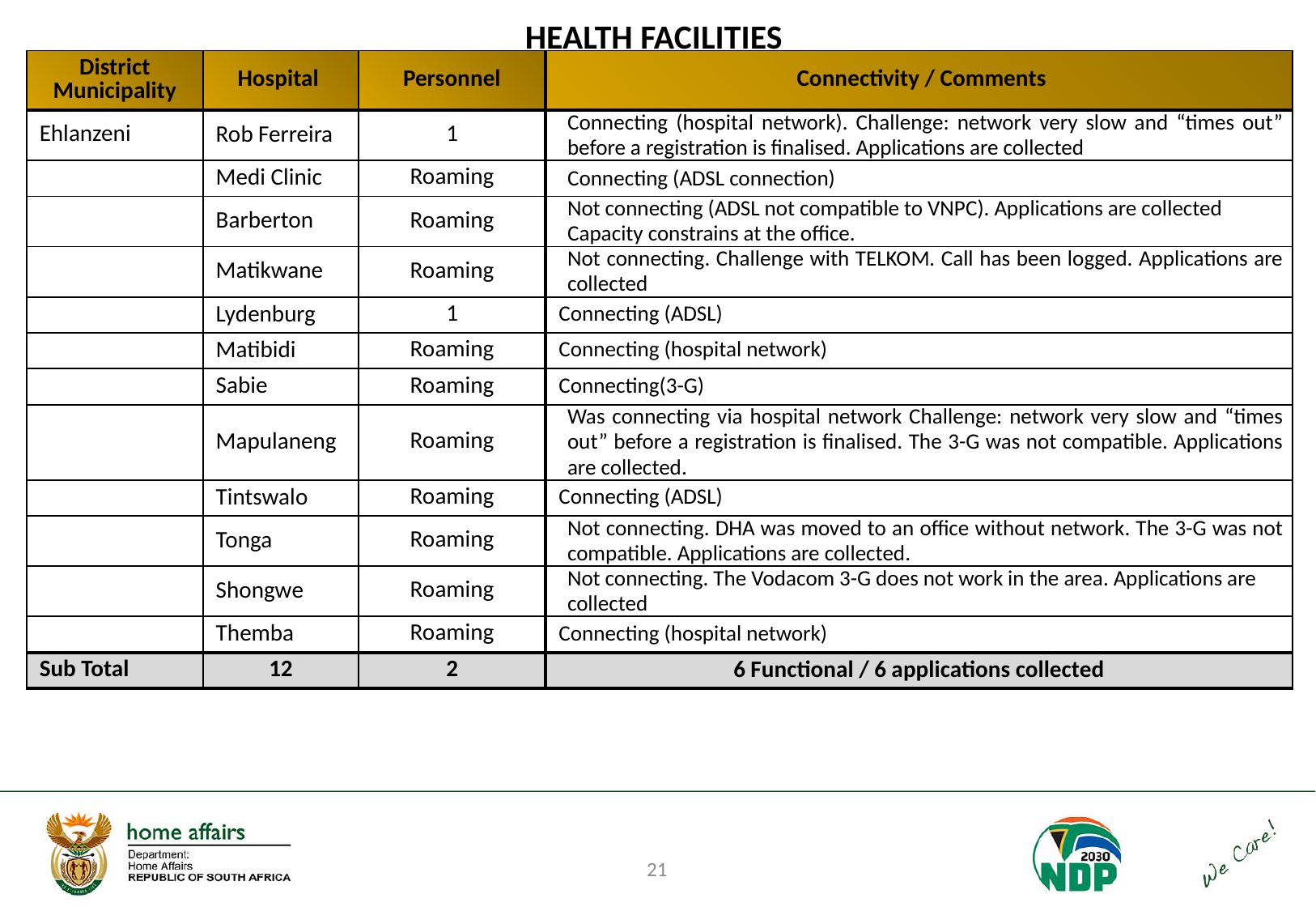

# HEALTH FACILITIES
| District Municipality | Hospital | Personnel | Connectivity / Comments |
| --- | --- | --- | --- |
| Ehlanzeni | Rob Ferreira | 1 | Connecting (hospital network). Challenge: network very slow and “times out” before a registration is finalised. Applications are collected |
|  | Medi Clinic | Roaming | Connecting (ADSL connection) |
|  | Barberton | Roaming | Not connecting (ADSL not compatible to VNPC). Applications are collected Capacity constrains at the office. |
|  | Matikwane | Roaming | Not connecting. Challenge with TELKOM. Call has been logged. Applications are collected |
|  | Lydenburg | 1 | Connecting (ADSL) |
|  | Matibidi | Roaming | Connecting (hospital network) |
|  | Sabie | Roaming | Connecting(3-G) |
|  | Mapulaneng | Roaming | Was connecting via hospital network Challenge: network very slow and “times out” before a registration is finalised. The 3-G was not compatible. Applications are collected. |
|  | Tintswalo | Roaming | Connecting (ADSL) |
|  | Tonga | Roaming | Not connecting. DHA was moved to an office without network. The 3-G was not compatible. Applications are collected. |
|  | Shongwe | Roaming | Not connecting. The Vodacom 3-G does not work in the area. Applications are collected |
|  | Themba | Roaming | Connecting (hospital network) |
| Sub Total | 12 | 2 | 6 Functional / 6 applications collected |
21